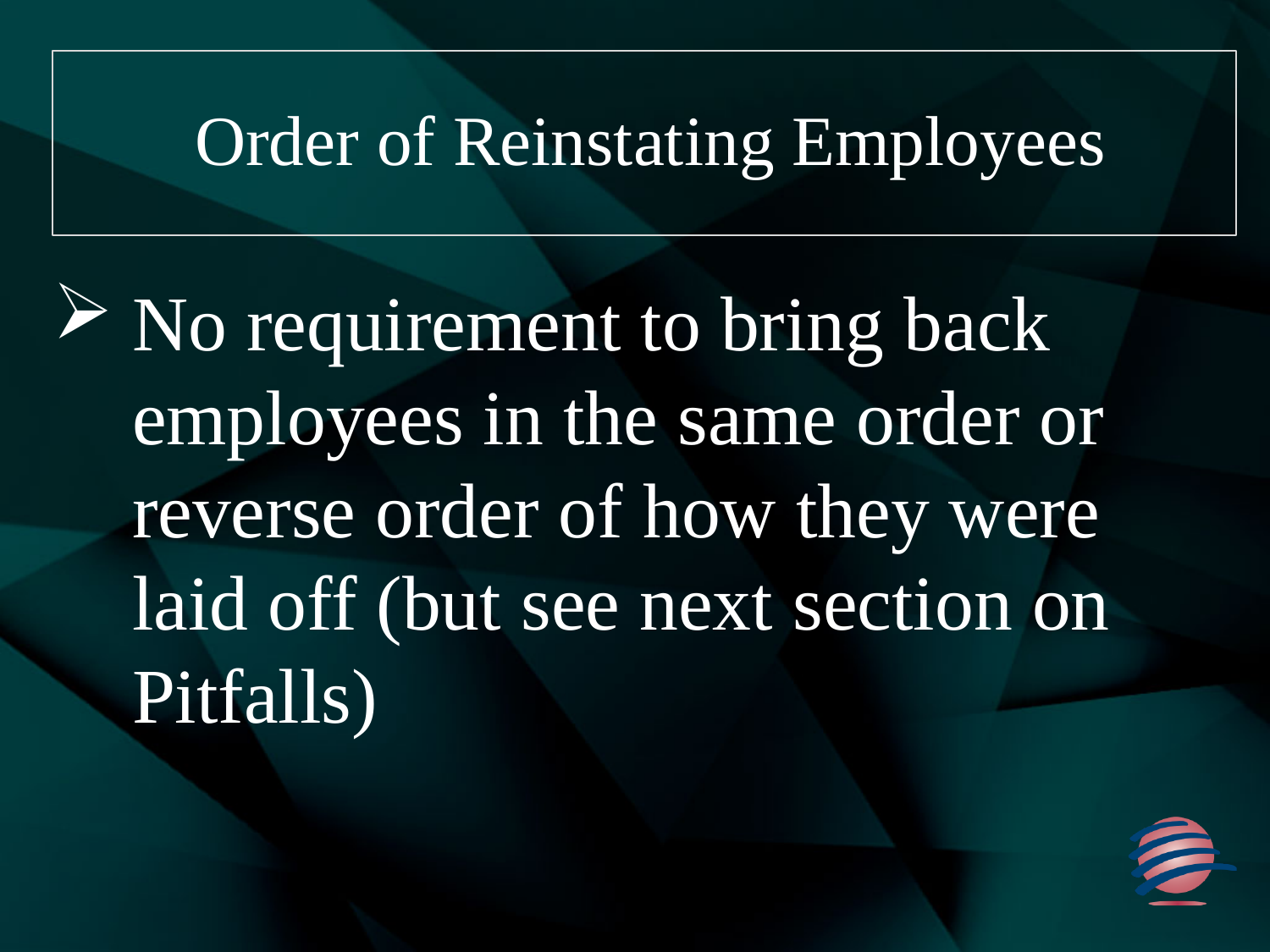

# Order of Reinstating Employees
No requirement to bring back employees in the same order or reverse order of how they were laid off (but see next section on Pitfalls)